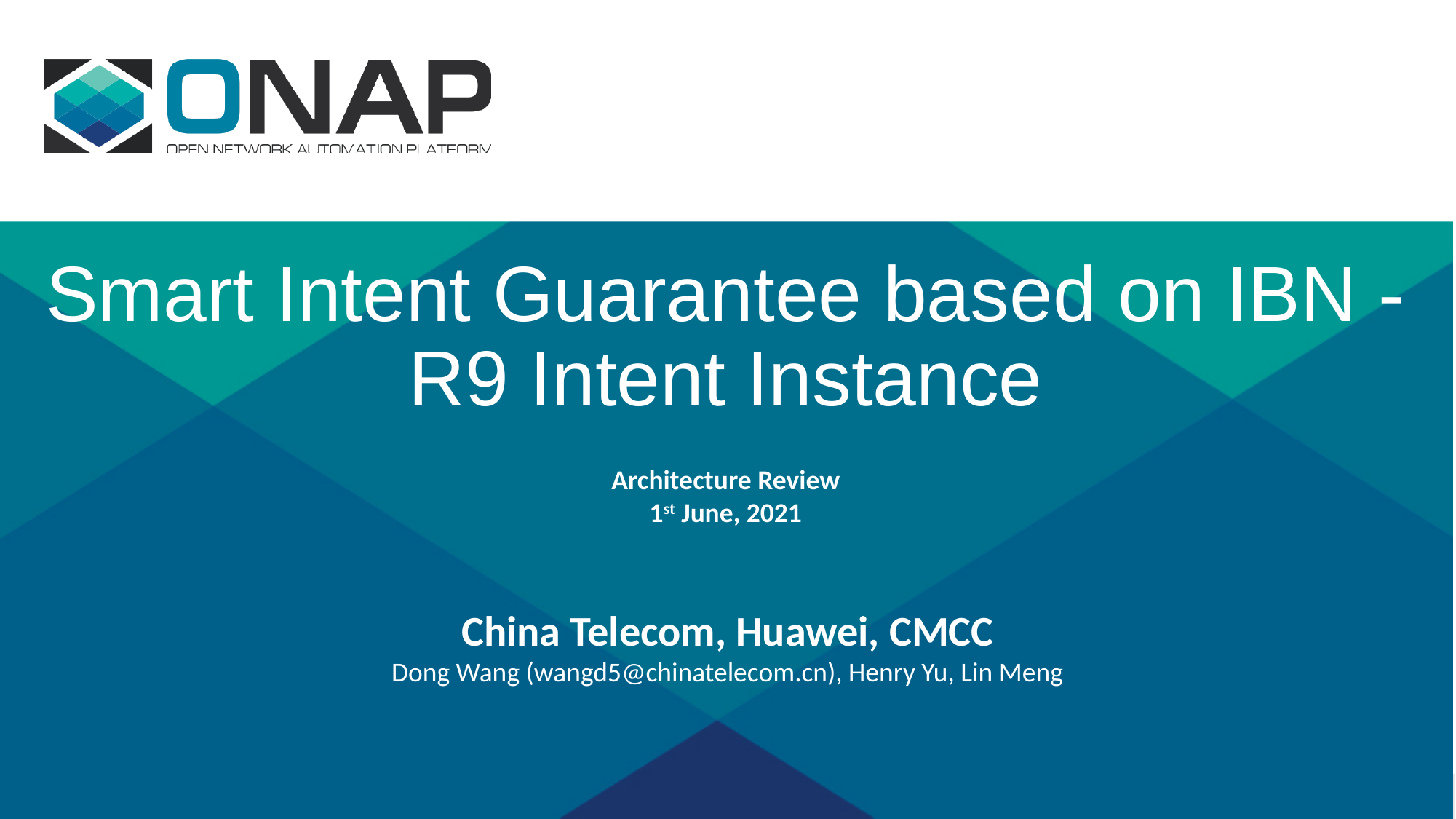

Smart Intent Guarantee based on IBN - R9 Intent Instance
Architecture Review
1st June, 2021
China Telecom, Huawei, CMCC
Dong Wang (wangd5@chinatelecom.cn), Henry Yu, Lin Meng